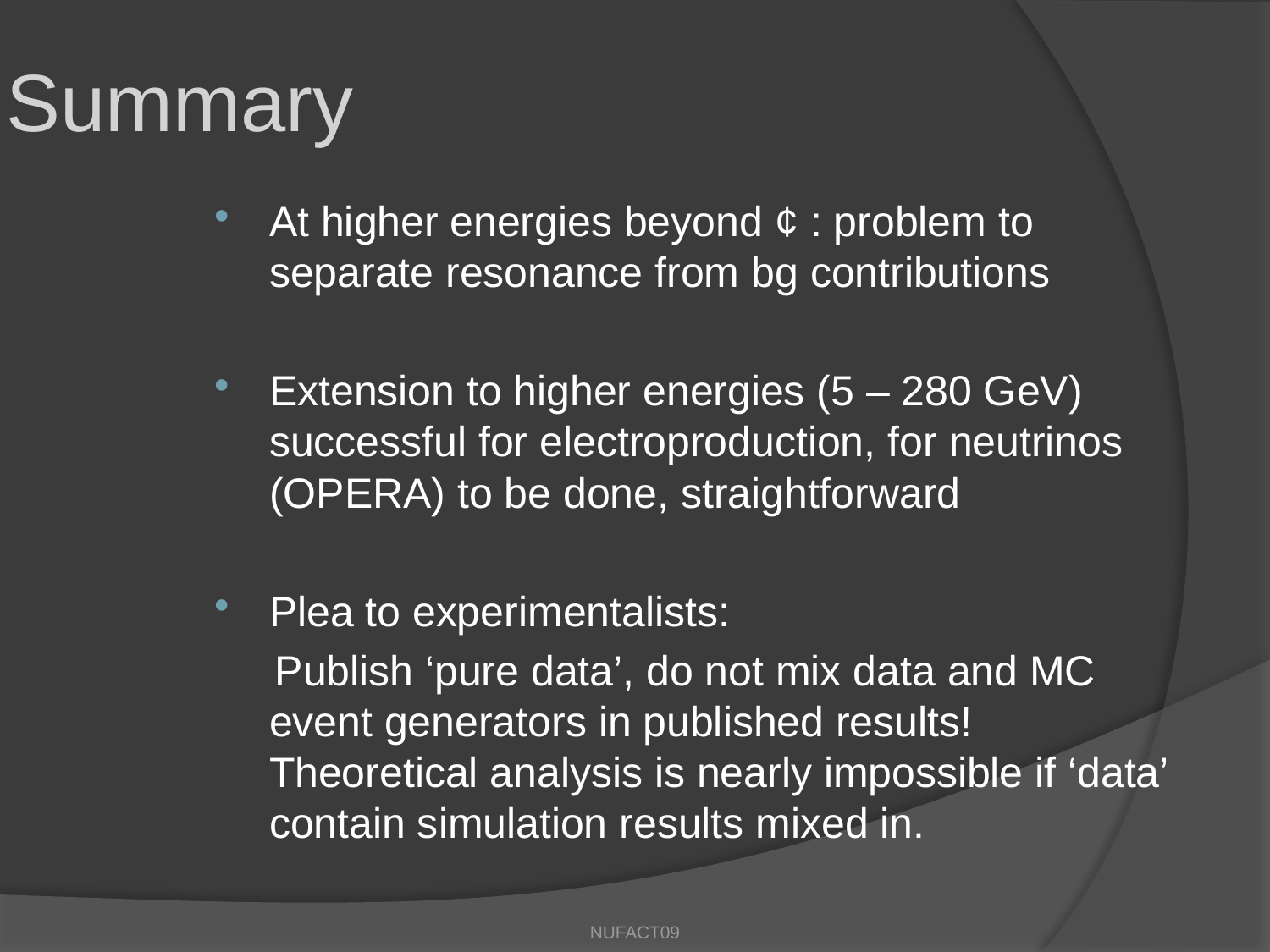

Summary
At higher energies beyond ¢ : problem to separate resonance from bg contributions

Extension to higher energies (5 – 280 GeV) successful for electroproduction, for neutrinos (OPERA) to be done, straightforward

Plea to experimentalists:
     Publish ‘pure data’, do not mix data and MC event generators in published results!
Theoretical analysis is nearly impossible if ‘data’ contain simulation results mixed in.

NUFACT09